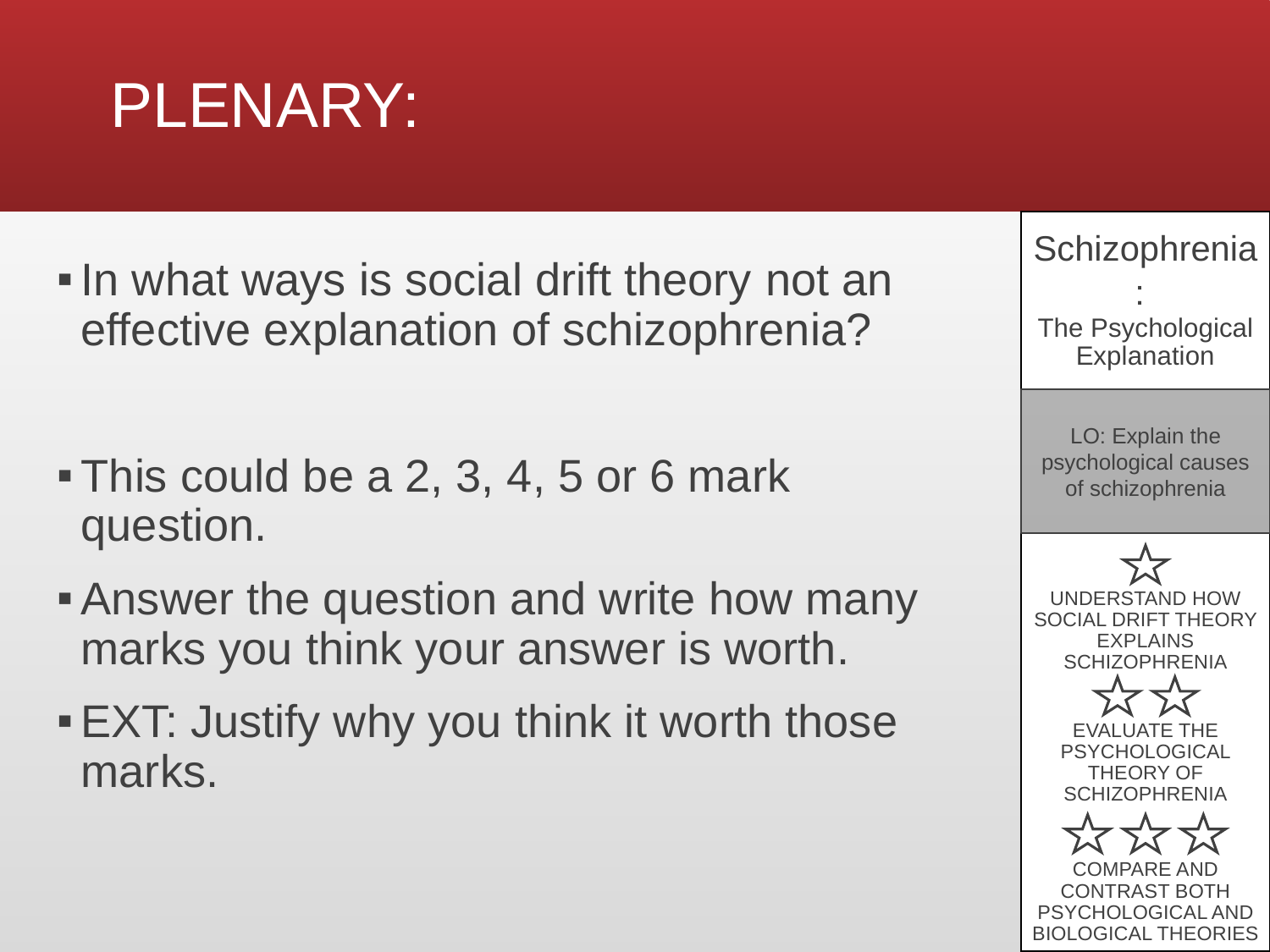

# PLENARY:
Schizophrenia:
The Psychological Explanation
In what ways is social drift theory not an effective explanation of schizophrenia?

This could be a 2, 3, 4, 5 or 6 mark question.
Answer the question and write how many marks you think your answer is worth.
EXT: Justify why you think it worth those marks.
LO: Explain the psychological causes of schizophrenia

UNDERSTAND HOW SOCIAL DRIFT THEORY EXPLAINS SCHIZOPHRENIA

EVALUATE THE PSYCHOLOGICAL THEORY OF SCHIZOPHRENIA

COMPARE AND CONTRAST BOTH PSYCHOLOGICAL AND BIOLOGICAL THEORIES